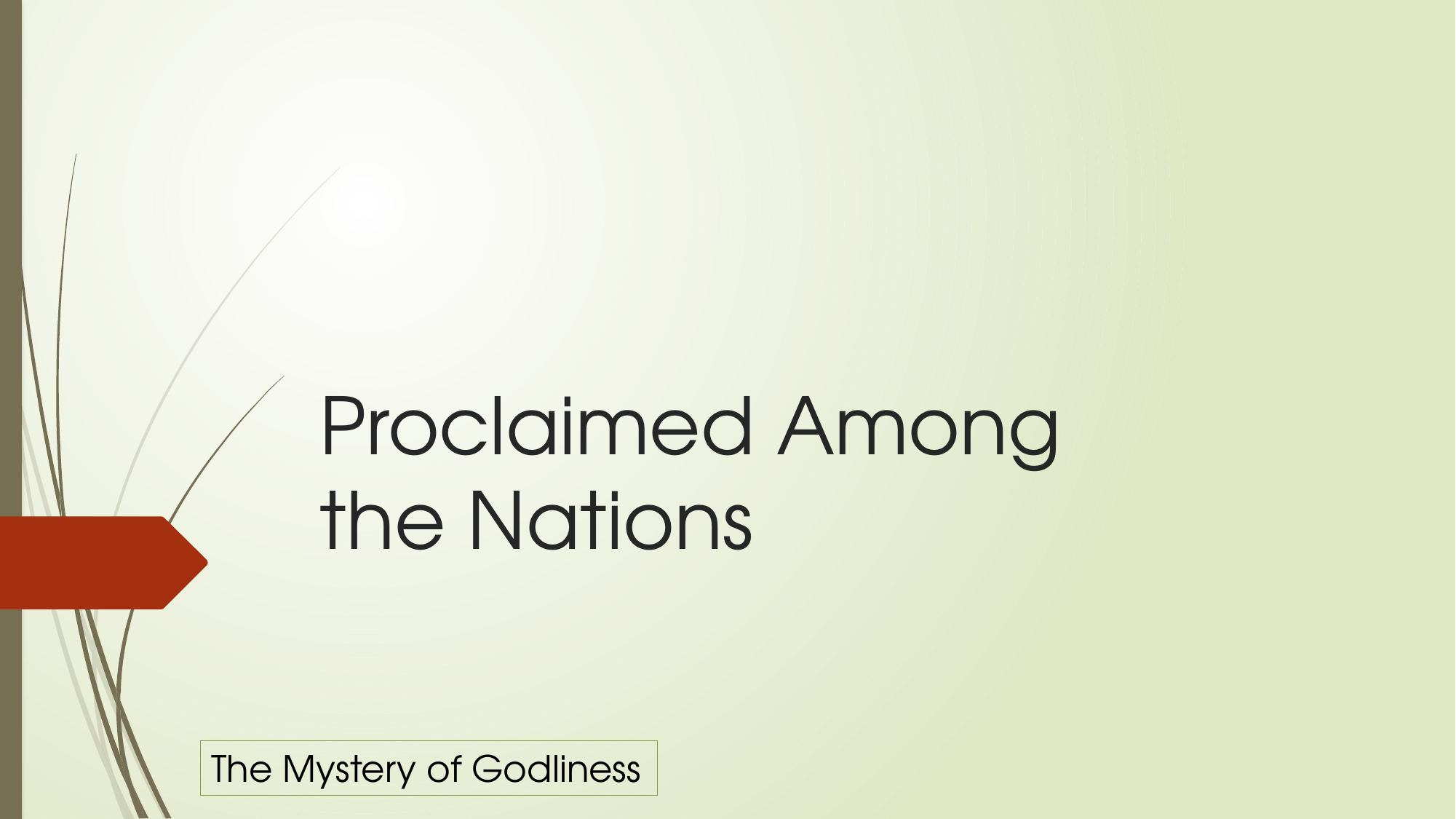

# Proclaimed Among the Nations

The Mystery of Godliness